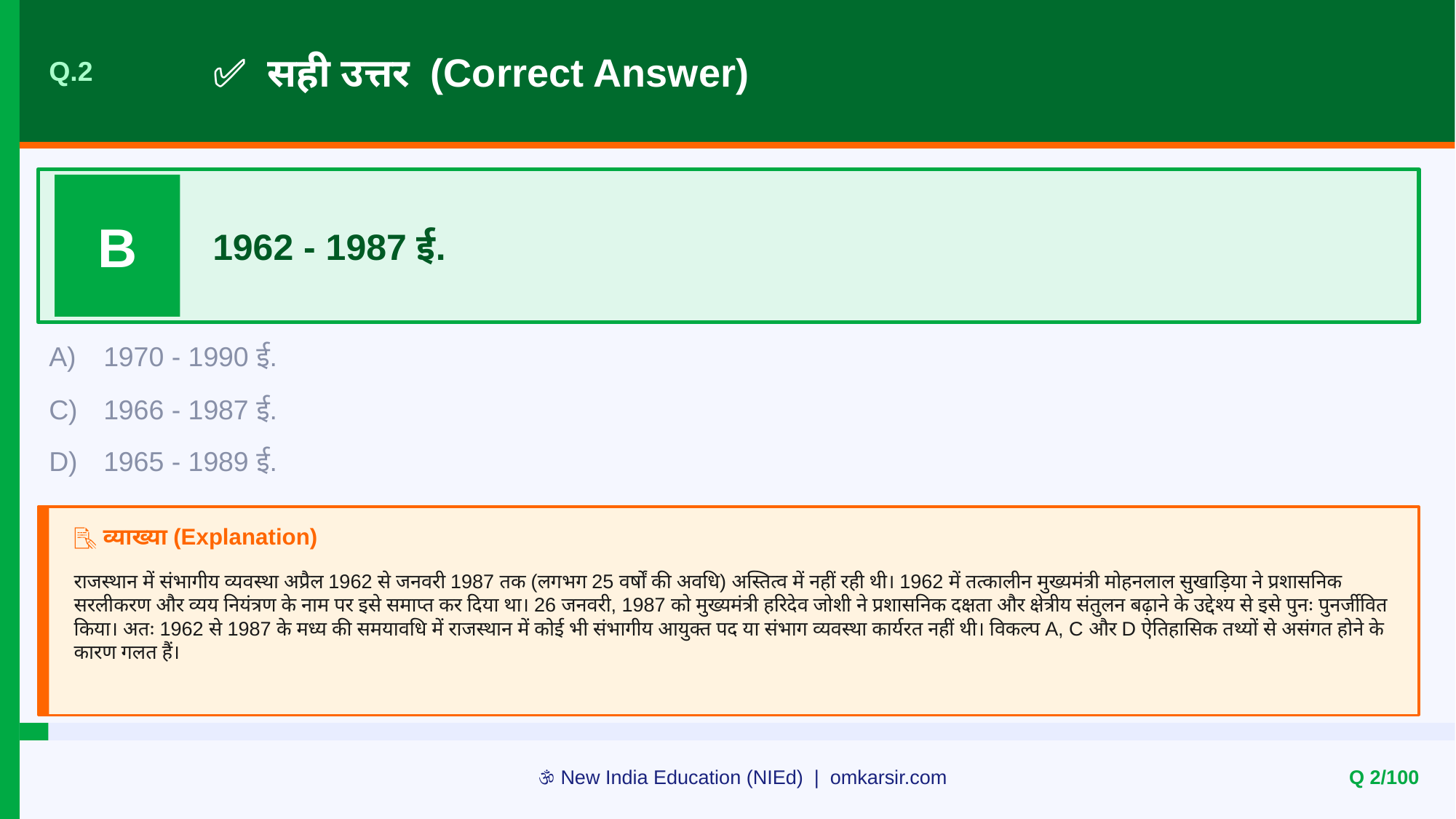

✅  सही उत्तर  (Correct Answer)
Q.2

B
1962 - 1987 ई.
A)
1970 - 1990 ई.
C)
1966 - 1987 ई.
D)
1965 - 1989 ई.

📝 व्याख्या (Explanation)
राजस्थान में संभागीय व्यवस्था अप्रैल 1962 से जनवरी 1987 तक (लगभग 25 वर्षों की अवधि) अस्तित्व में नहीं रही थी। 1962 में तत्कालीन मुख्यमंत्री मोहनलाल सुखाड़िया ने प्रशासनिक सरलीकरण और व्यय नियंत्रण के नाम पर इसे समाप्त कर दिया था। 26 जनवरी, 1987 को मुख्यमंत्री हरिदेव जोशी ने प्रशासनिक दक्षता और क्षेत्रीय संतुलन बढ़ाने के उद्देश्य से इसे पुनः पुनर्जीवित किया। अतः 1962 से 1987 के मध्य की समयावधि में राजस्थान में कोई भी संभागीय आयुक्त पद या संभाग व्यवस्था कार्यरत नहीं थी। विकल्प A, C और D ऐतिहासिक तथ्यों से असंगत होने के कारण गलत हैं।

🕉️ New India Education (NIEd)  |  omkarsir.com
Q 2/100